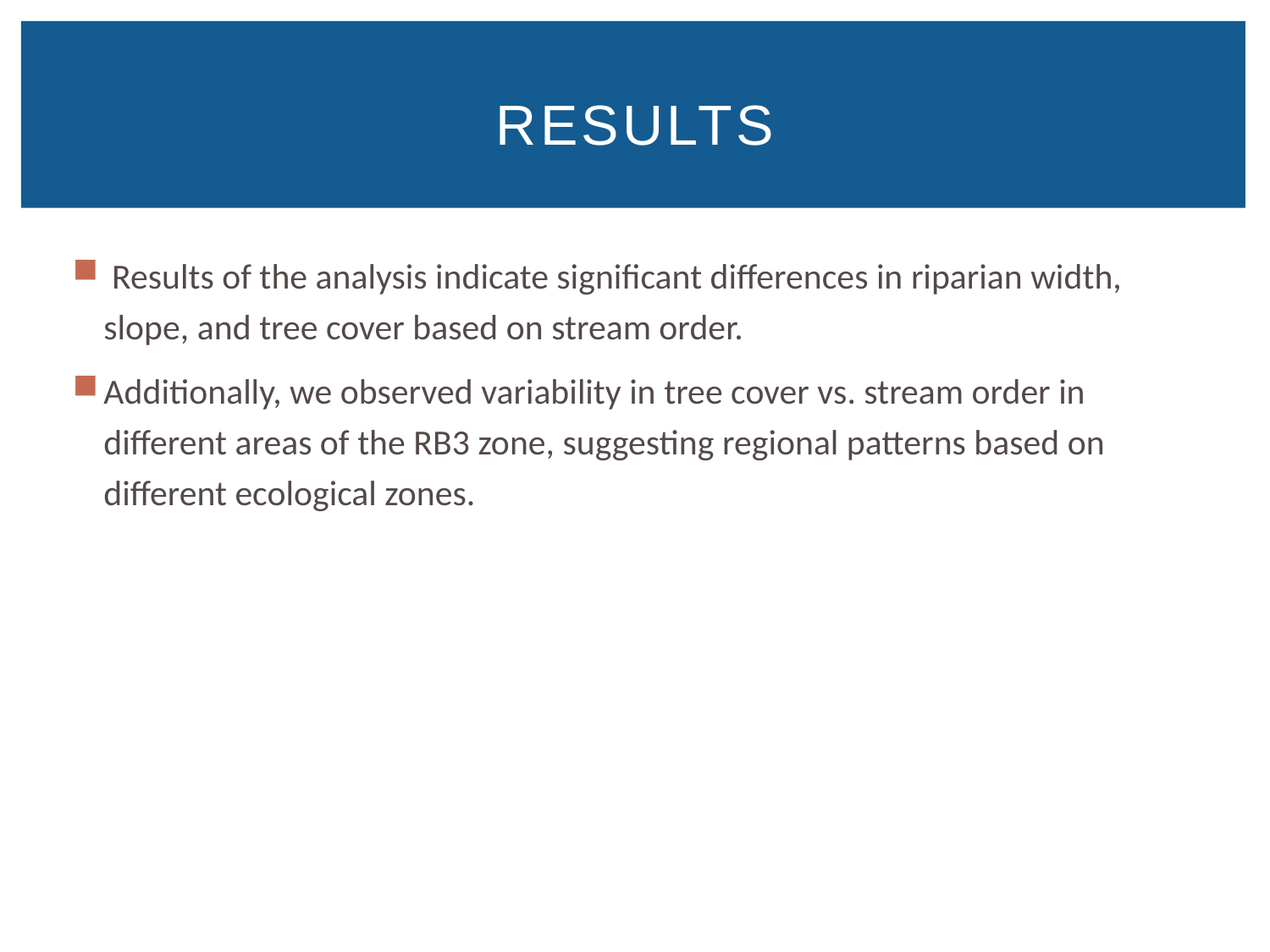

# Results
 Results of the analysis indicate significant differences in riparian width, slope, and tree cover based on stream order.
Additionally, we observed variability in tree cover vs. stream order in different areas of the RB3 zone, suggesting regional patterns based on different ecological zones.